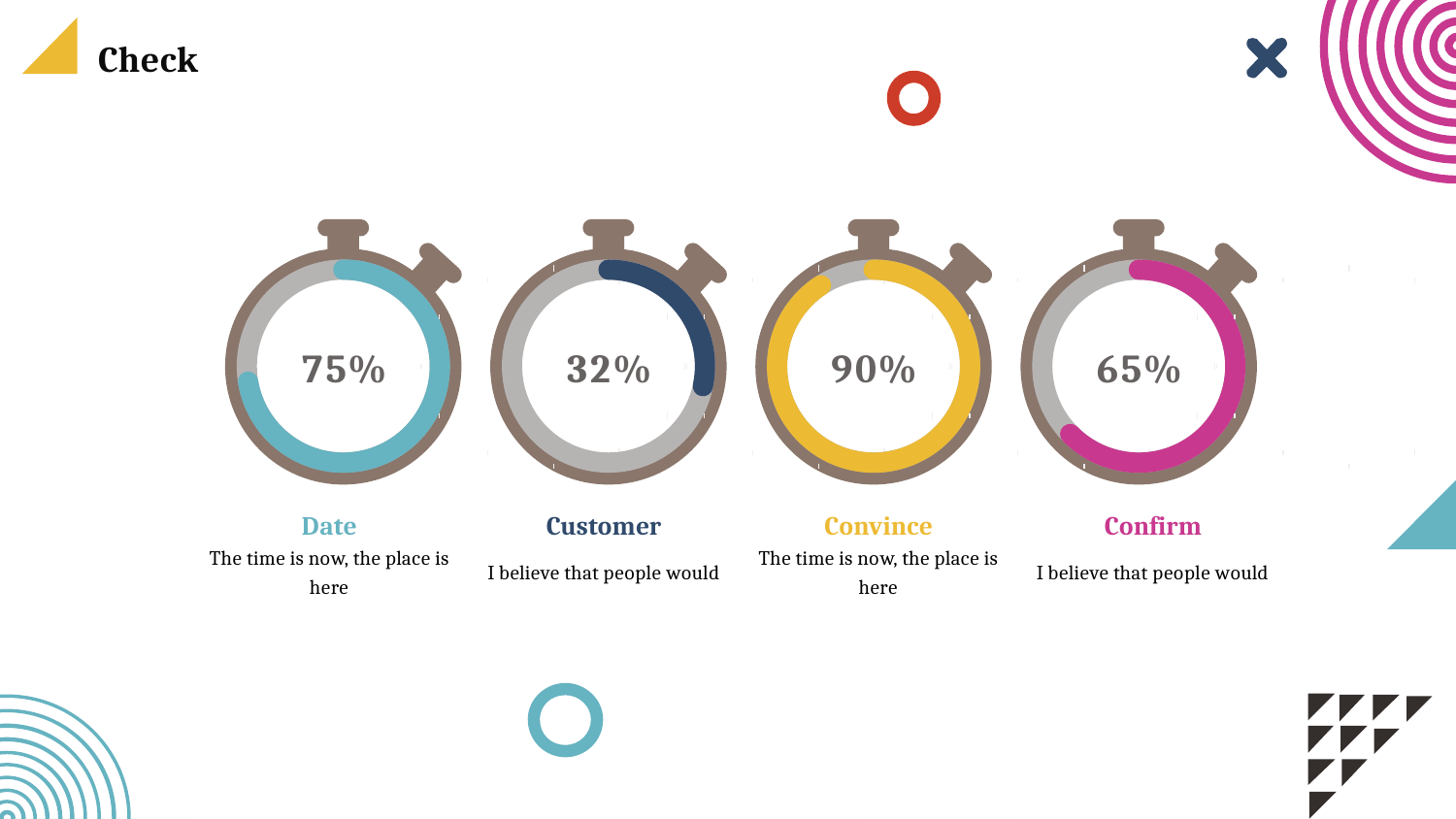

Check

75%

32%

90%

65%

Date
The time is now, the place is here
Customer
I believe that people would
Convince
The time is now, the place is here
Confirm
I believe that people would